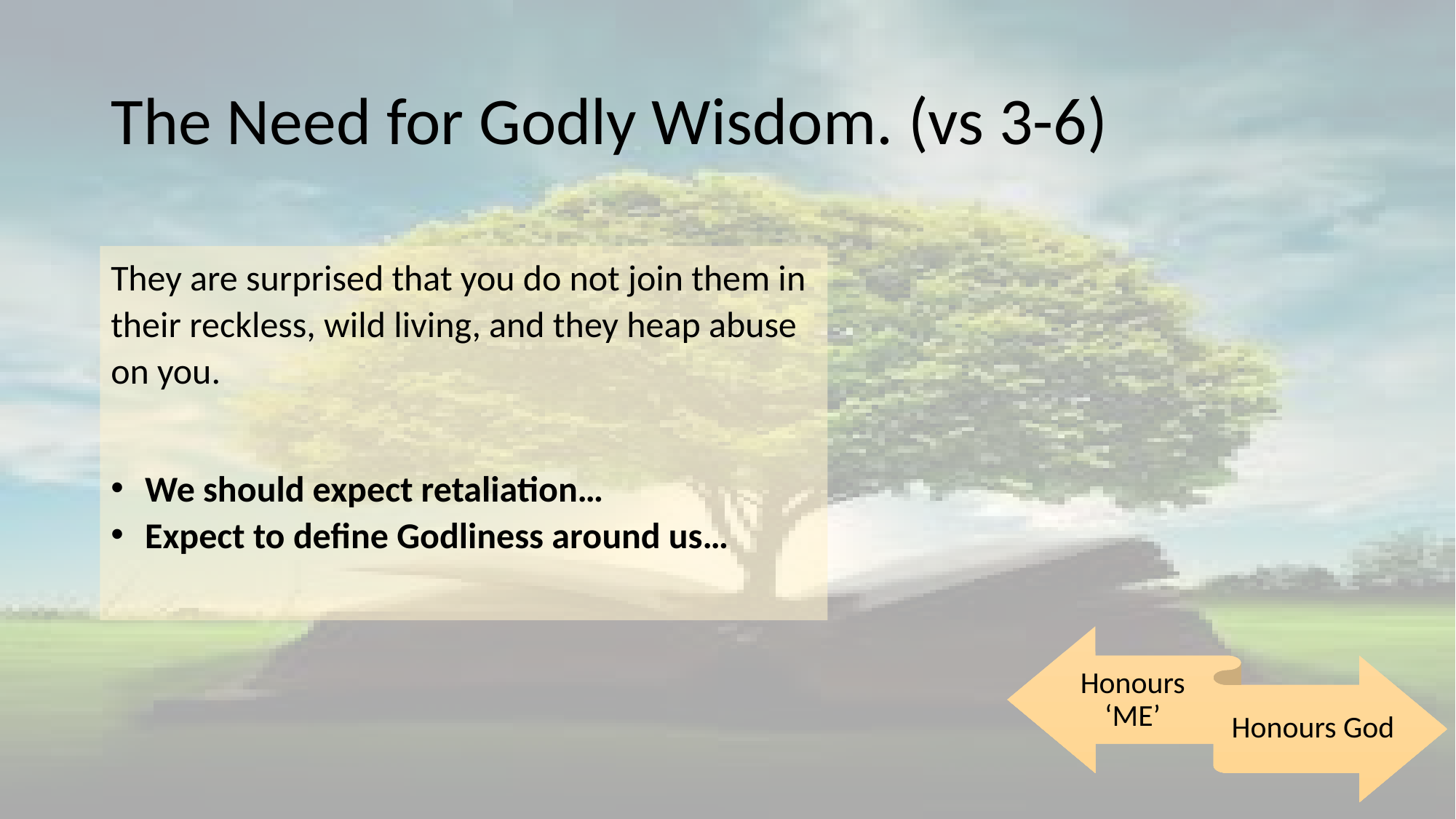

# The Need for Godly Wisdom. (vs 3-6)
They are surprised that you do not join them in their reckless, wild living, and they heap abuse on you.

We should expect retaliation…
Expect to define Godliness around us…

Honours ‘ME’
Honours God